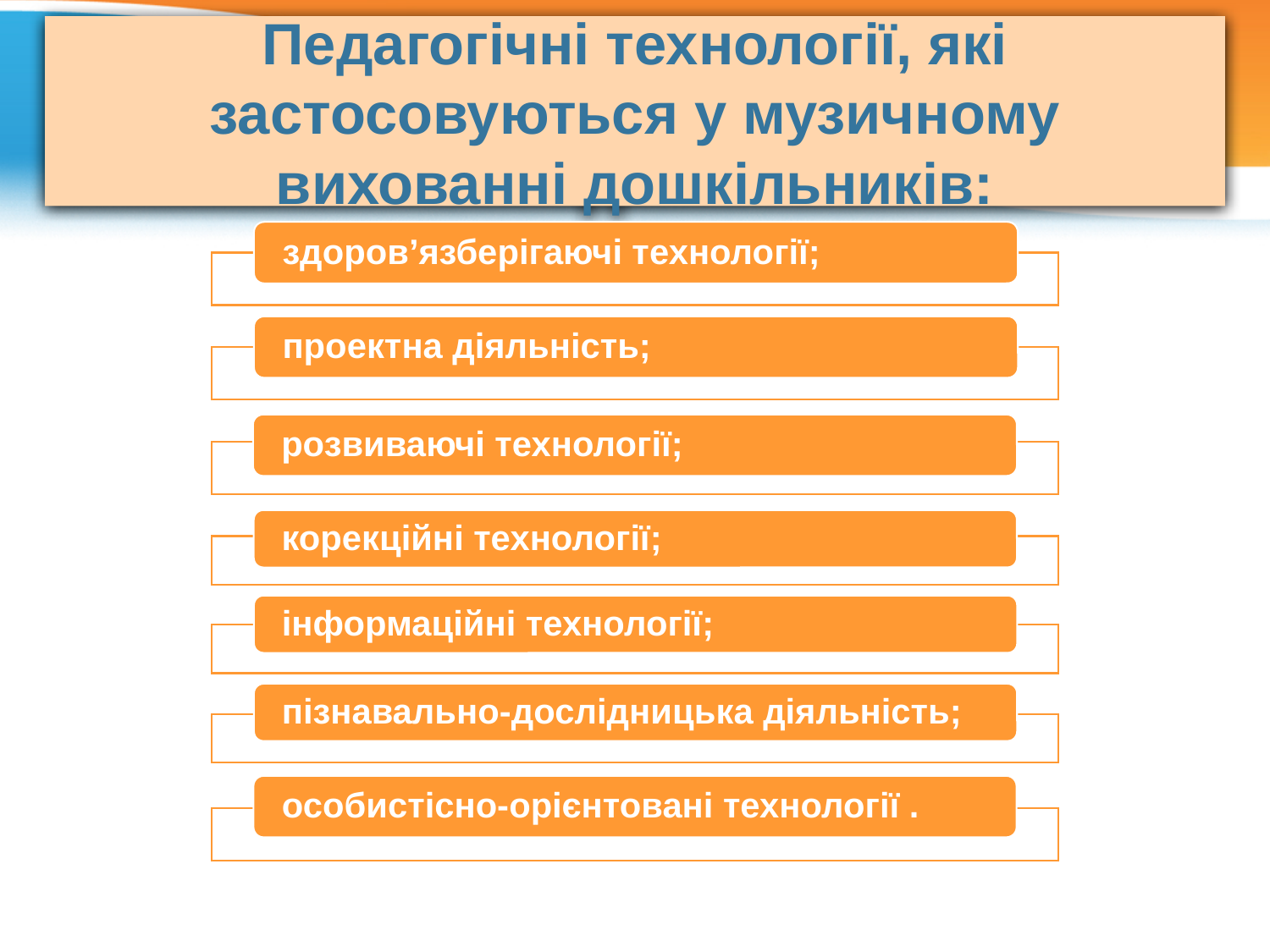

# Педагогічні технології, які застосовуються у музичному вихованні дошкільників:
здоров’язберігаючі технології;
проектна діяльність;
розвиваючі технології;
корекційні технології;
інформаційні технології;
пізнавально-дослідницька діяльність;
особистісно-орієнтовані технології .